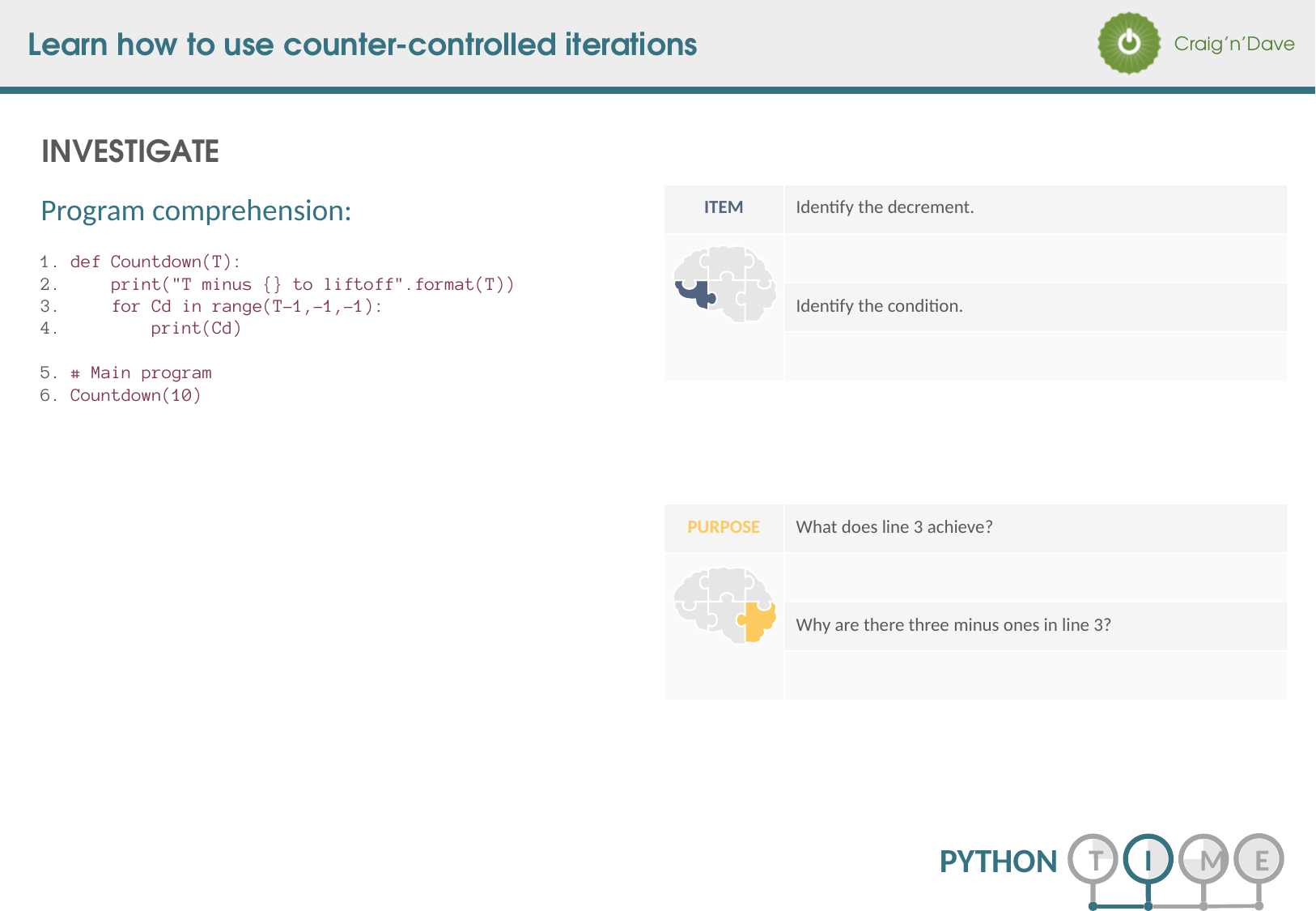

Program comprehension:

def Countdown(T):
    print("T minus {} to liftoff".format(T))
    for Cd in range(T-1,-1,-1):
        print(Cd)

# Main program
Countdown(10)
| ITEM | Identify the decrement. |
| --- | --- |
|  |  |
|  | Identify the condition. |
|  |  |

| PURPOSE | What does line 3 achieve? |
| --- | --- |
|  |  |
|  | Why are there three minus ones in line 3? |
|  |  |